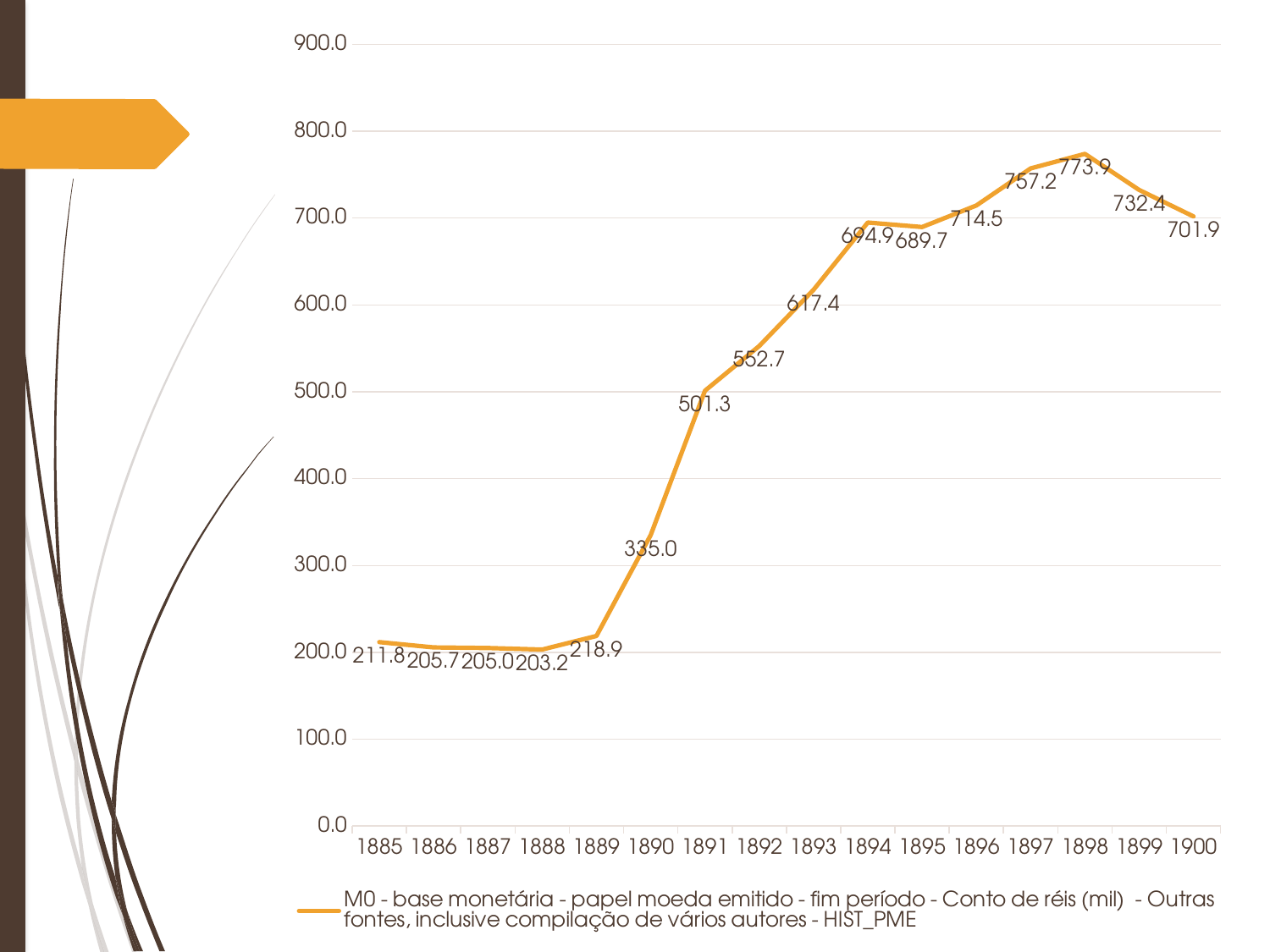

### Chart

| Category | M0 - base monetária - papel moeda emitido - fim período - Conto de réis (mil)  - Outras fontes, inclusive compilação de vários autores - HIST_PME |
|---|---|
| 1885 | 211.8 |
| 1886 | 205.7 |
| 1887 | 205.0 |
| 1888 | 203.2 |
| 1889 | 218.9 |
| 1890 | 335.0 |
| 1891 | 501.3 |
| 1892 | 552.7 |
| 1893 | 617.4 |
| 1894 | 694.9 |
| 1895 | 689.7 |
| 1896 | 714.5 |
| 1897 | 757.2 |
| 1898 | 773.9 |
| 1899 | 732.4 |
| 1900 | 701.9 |